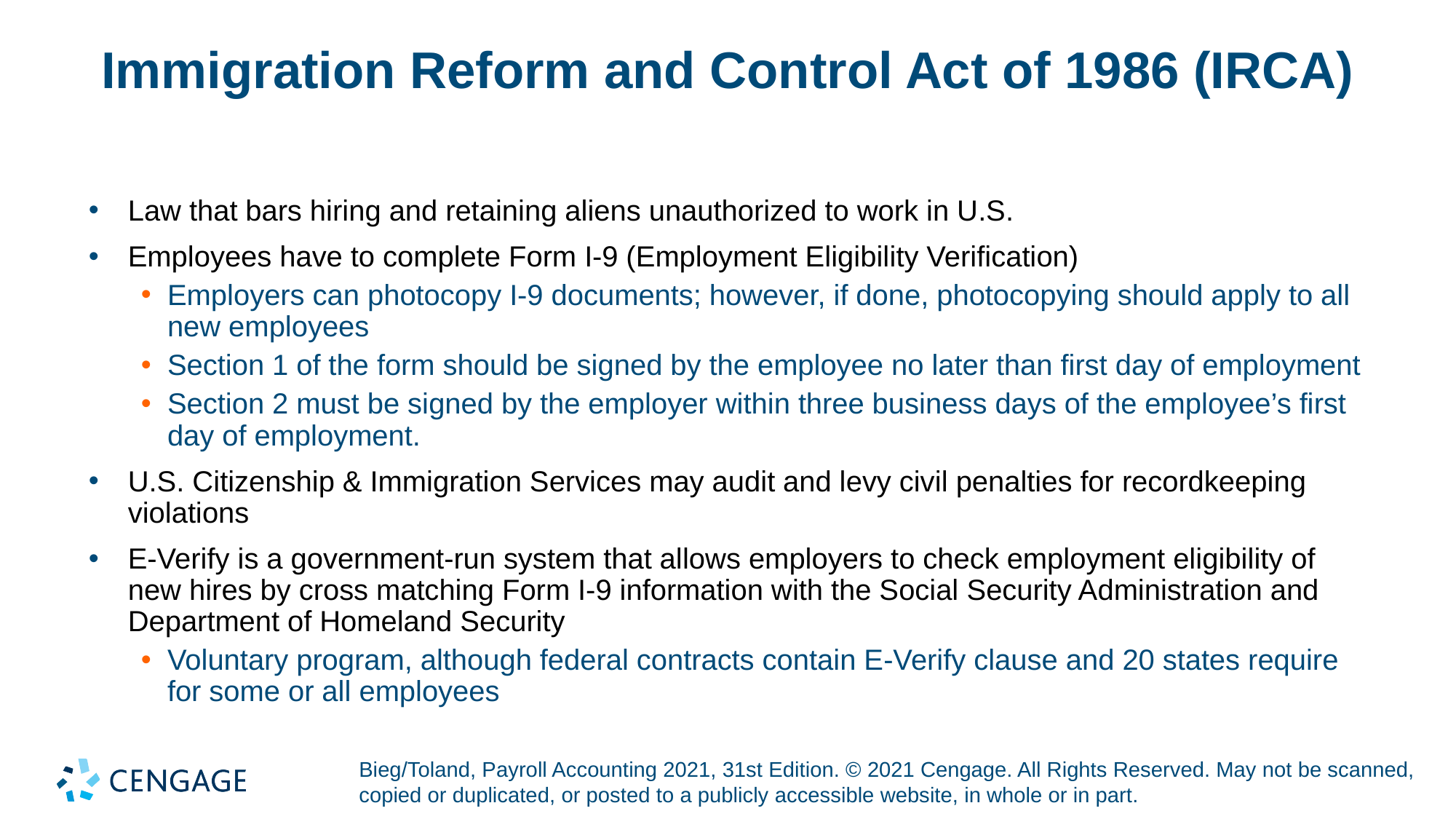

# Immigration Reform and Control Act of 1986 (IRCA)
Law that bars hiring and retaining aliens unauthorized to work in U.S.
Employees have to complete Form I-9 (Employment Eligibility Verification)
Employers can photocopy I-9 documents; however, if done, photocopying should apply to all new employees
Section 1 of the form should be signed by the employee no later than first day of employment
Section 2 must be signed by the employer within three business days of the employee’s first day of employment.
U.S. Citizenship & Immigration Services may audit and levy civil penalties for recordkeeping violations
E-Verify is a government-run system that allows employers to check employment eligibility of new hires by cross matching Form I-9 information with the Social Security Administration and Department of Homeland Security
Voluntary program, although federal contracts contain E-Verify clause and 20 states require for some or all employees